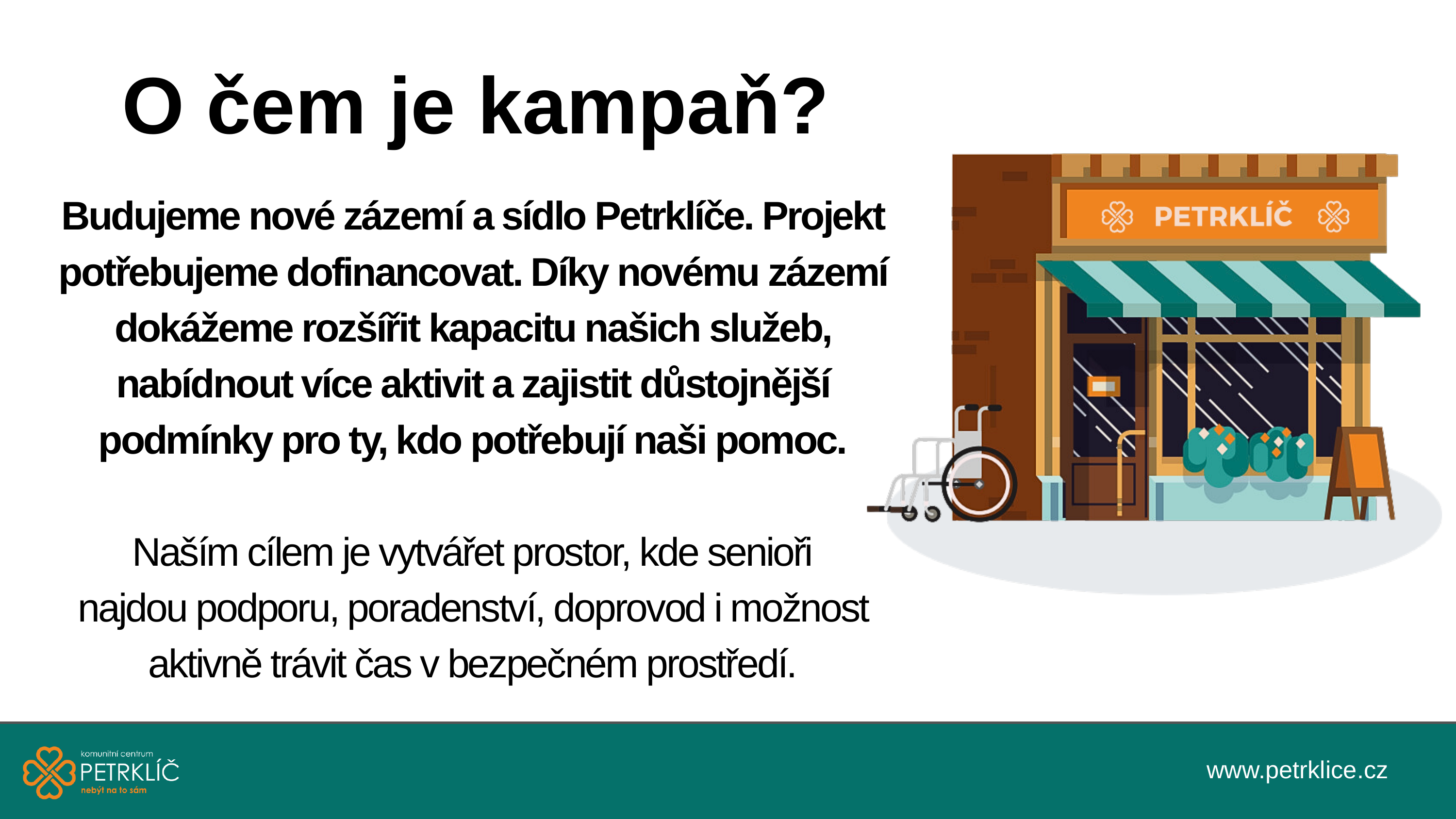

O čem je kampaň?

Budujeme nové zázemí a sídlo Petrklíče. Projekt potřebujeme dofinancovat. Díky novému zázemí dokážeme rozšířit kapacitu našich služeb, nabídnout více aktivit a zajistit důstojnější podmínky pro ty, kdo potřebují naši pomoc.

Naším cílem je vytvářet prostor, kde senioři
najdou podporu, poradenství, doprovod i možnost aktivně trávit čas v bezpečném prostředí.

www.petrklice.cz